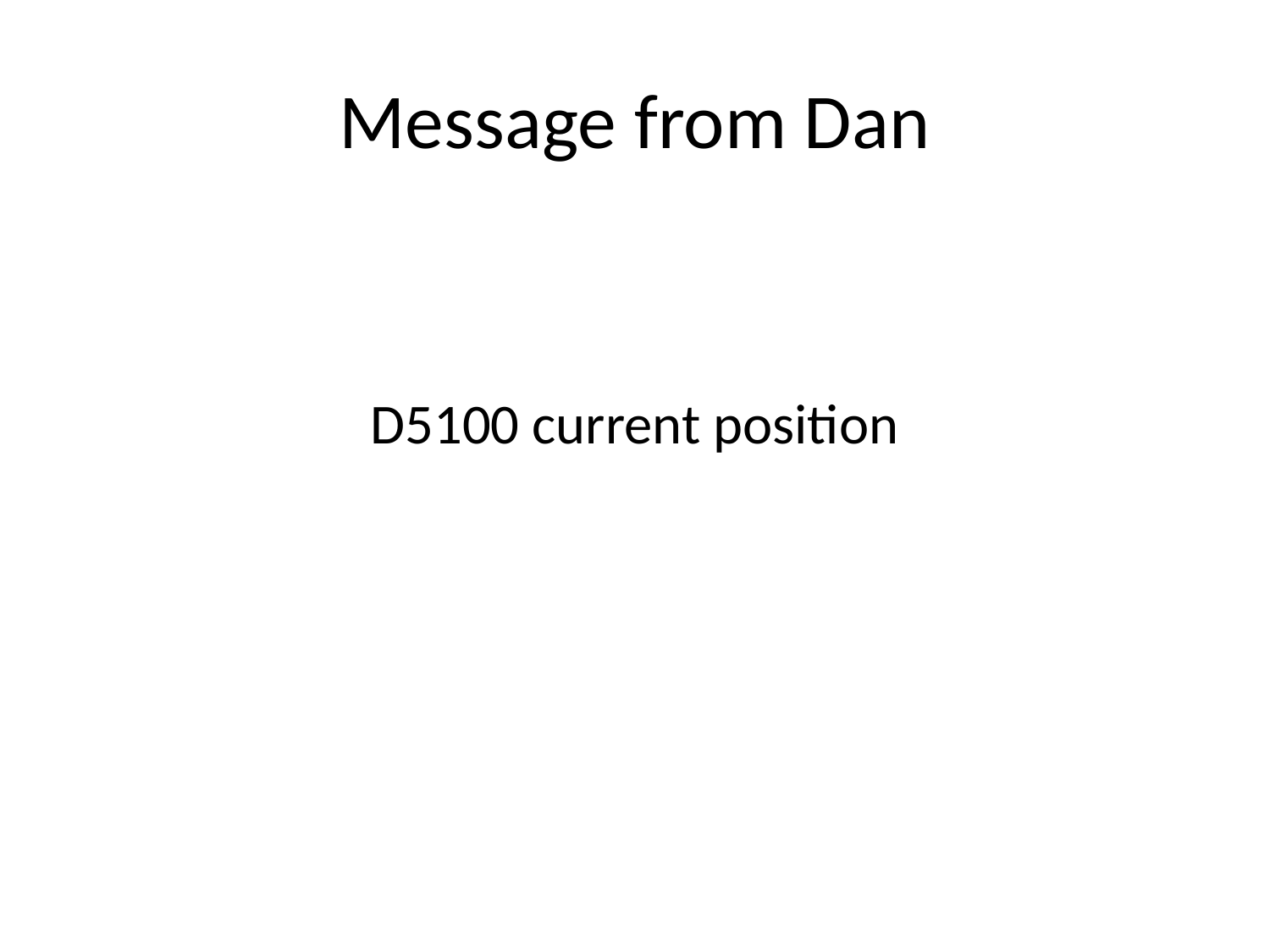

# Message from Dan
D5100 current position